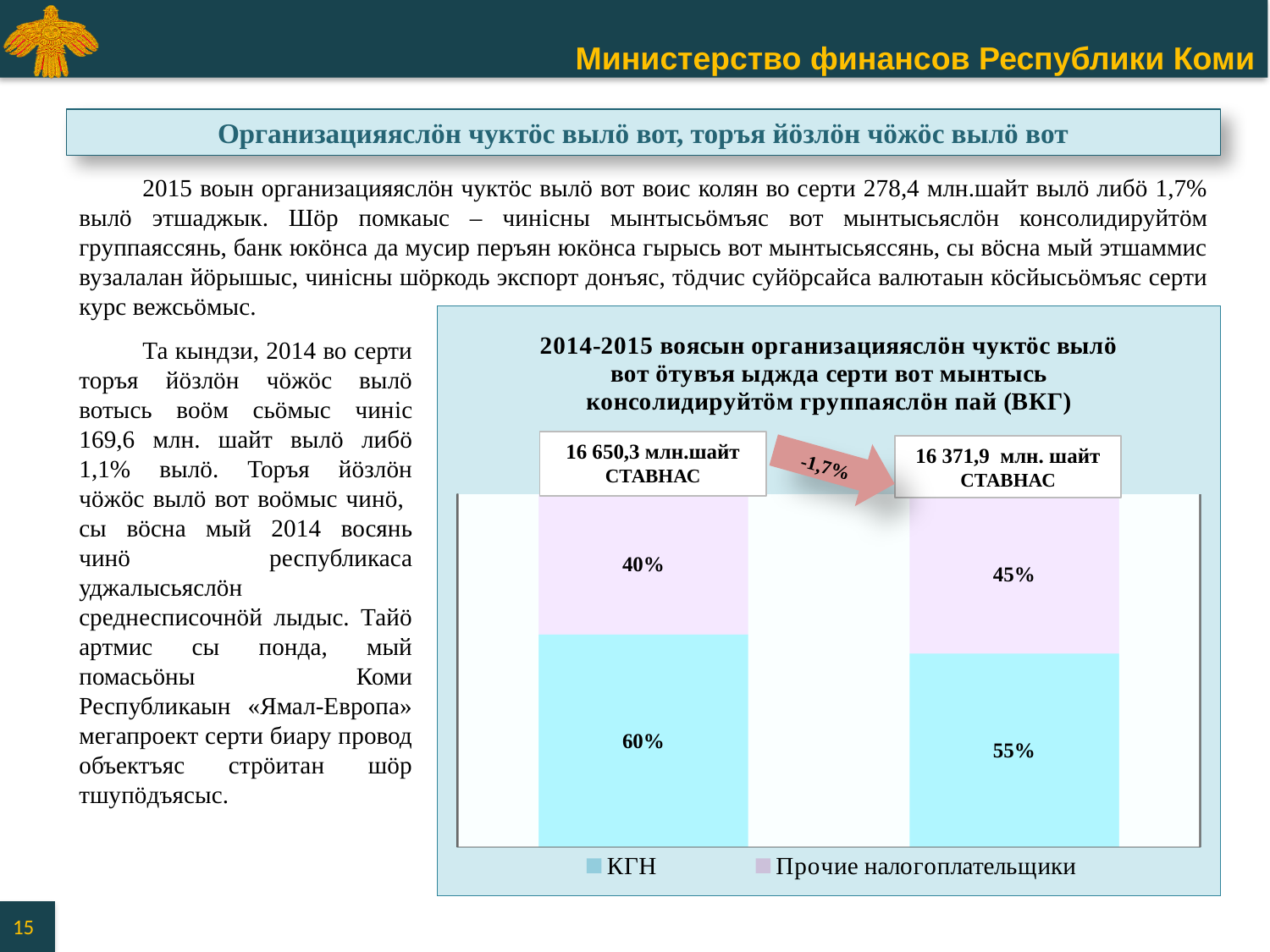

Организацияяслӧн чуктӧс вылӧ вот, торъя йӧзлӧн чӧжӧс вылӧ вот
2015 воын организацияяслӧн чуктӧс вылӧ вот воис колян во серти 278,4 млн.шайт вылӧ либӧ 1,7% вылӧ этшаджык. Шӧр помкаыс – чинiсны мынтысьӧмъяс вот мынтысьяслӧн консолидируйтӧм группаяссянь, банк юкӧнса да мусир перъян юкӧнса гырысь вот мынтысьяссянь, сы вӧсна мый этшаммис вузалалан йӧрышыс, чинiсны шӧркодь экспорт донъяс, тӧдчис суйӧрсайса валютаын кӧсйысьӧмъяс серти курс вежсьӧмыс.

[unsupported chart]

Та кындзи, 2014 во серти торъя йӧзлӧн чӧжӧс вылӧ вотысь воӧм сьӧмыс чинiс 169,6 млн. шайт вылӧ либӧ 1,1% вылӧ. Торъя йӧзлӧн чӧжӧс вылӧ вот воӧмыс чинӧ,  сы вӧсна мый 2014 восянь чинӧ республикаса уджалысьяслӧн среднесписочнӧй лыдыс. Тайӧ артмис сы понда, мый помасьӧны Коми Республикаын «Ямал-Европа» мегапроект серти биару провод объектъяс стрӧитан шӧр тшупӧдъясыс.
16 650,3 млн.шайт
СТАВНАС
-1,7%
16 371,9  млн. шайт
СТАВНАС
15